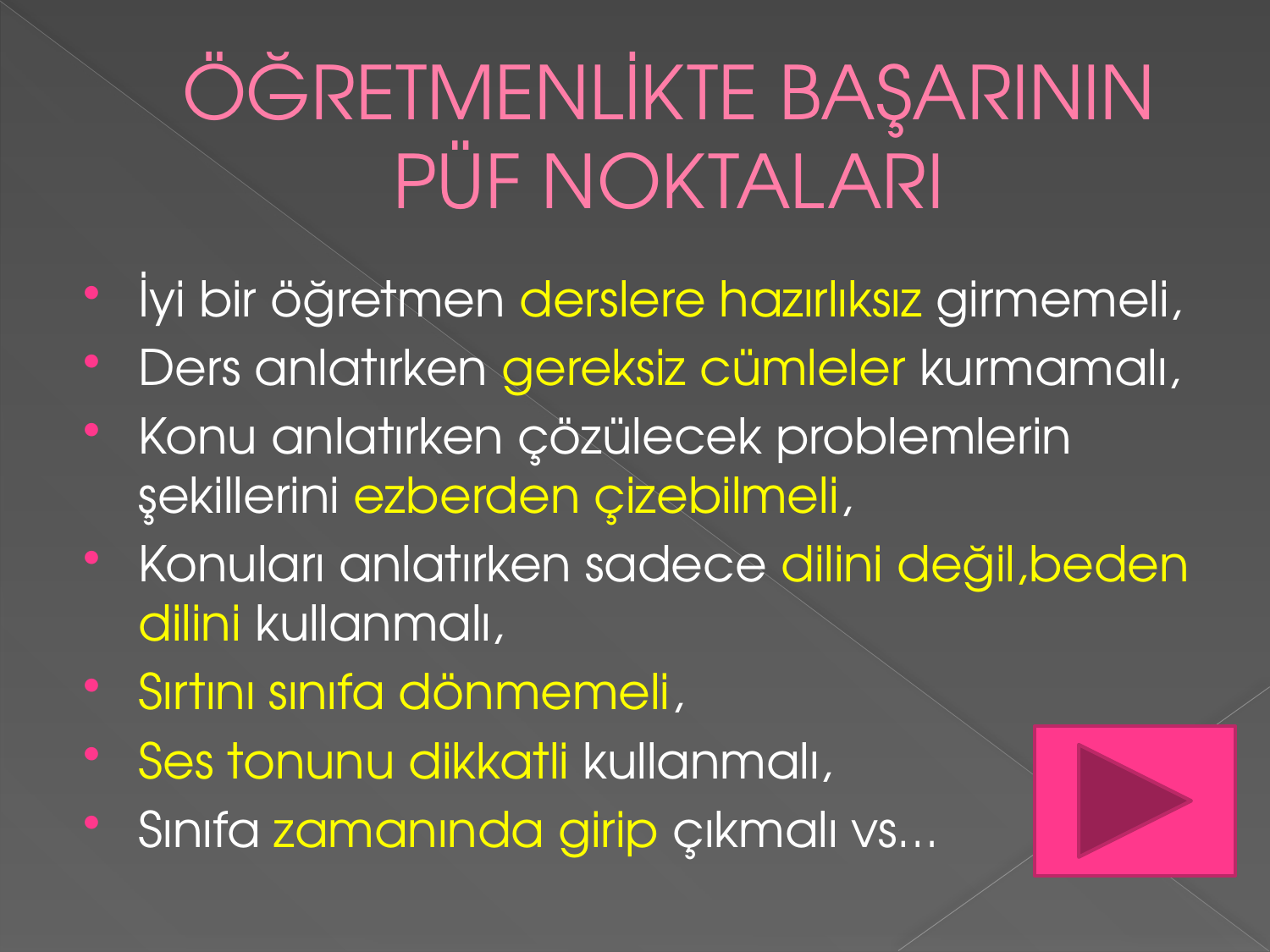

# ÖĞRETMENLİKTE BAŞARININ PÜF NOKTALARI
İyi bir öğretmen derslere hazırlıksız girmemeli,
Ders anlatırken gereksiz cümleler kurmamalı,
Konu anlatırken çözülecek problemlerin şekillerini ezberden çizebilmeli,
Konuları anlatırken sadece dilini değil,beden dilini kullanmalı,
Sırtını sınıfa dönmemeli,
Ses tonunu dikkatli kullanmalı,
Sınıfa zamanında girip çıkmalı vs…